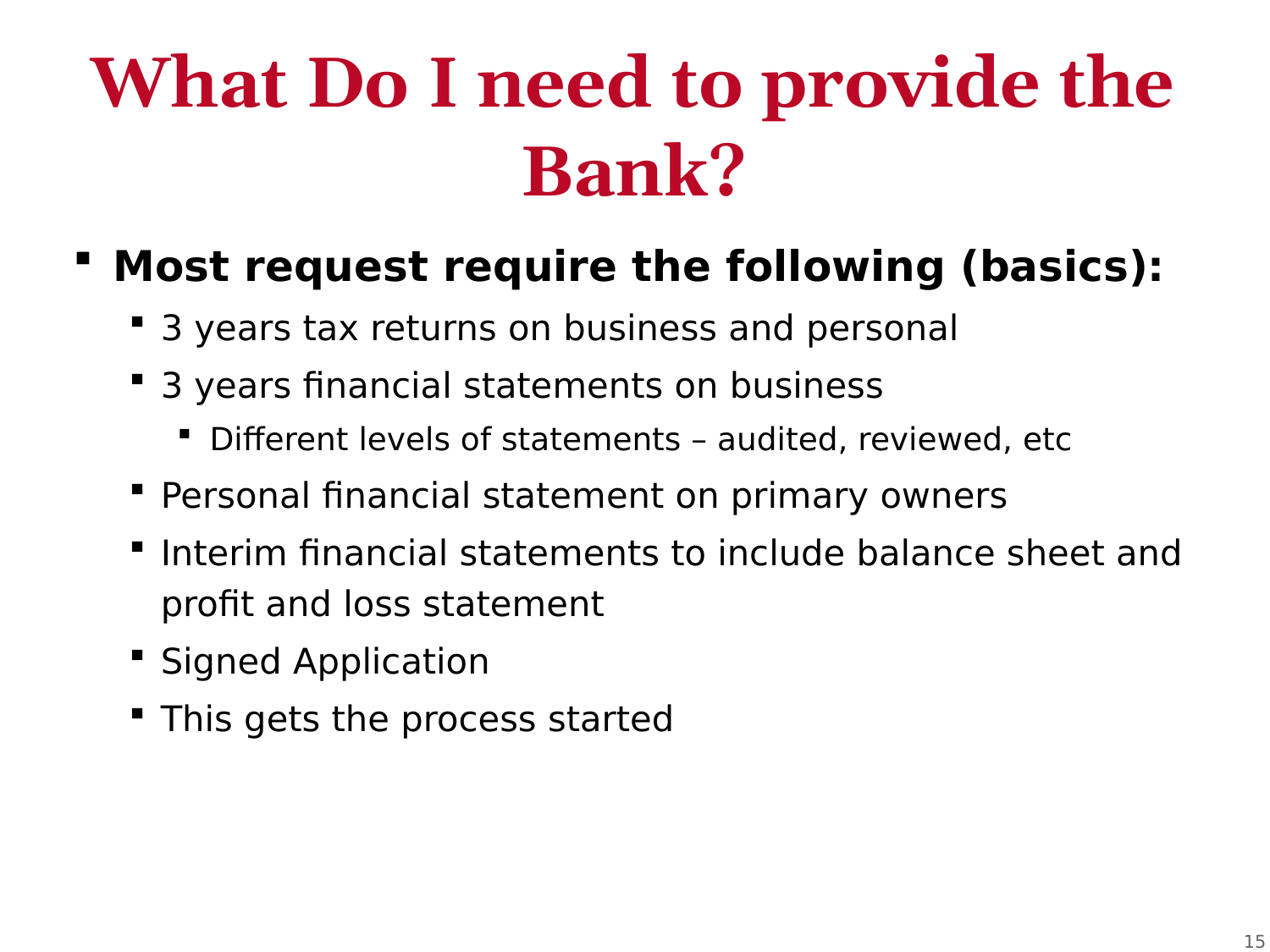

# What Do I need to provide the Bank?
Most request require the following (basics):
3 years tax returns on business and personal
3 years financial statements on business
Different levels of statements – audited, reviewed, etc
Personal financial statement on primary owners
Interim financial statements to include balance sheet and profit and loss statement
Signed Application
This gets the process started

15